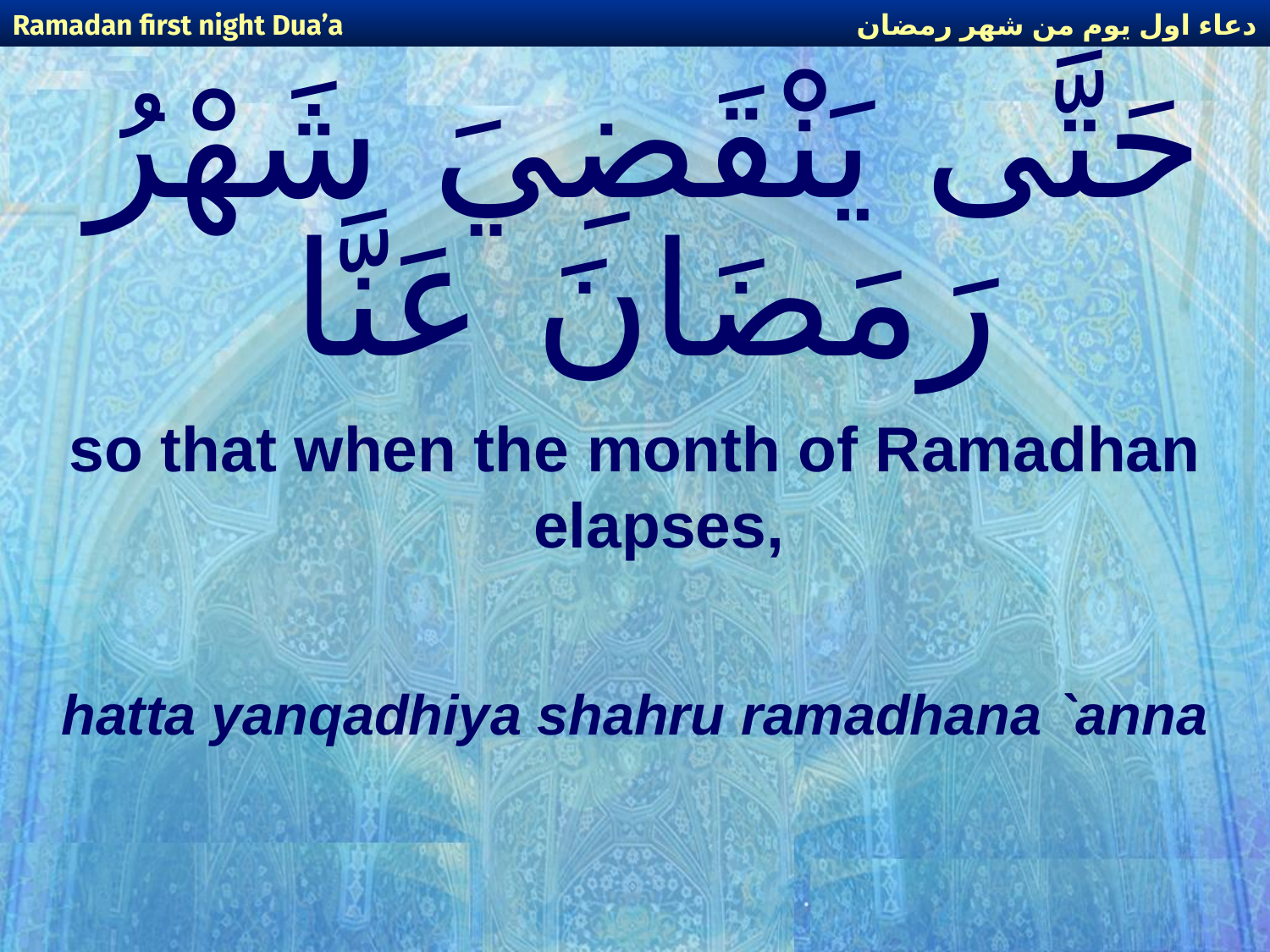

دعاء اول يوم من شهر رمضان
Ramadan first night Dua’a
# حَتَّى يَنْقَضِيَ شَهْرُ رَمَضَانَ عَنَّا
so that when the month of Ramadhan elapses,
hatta yanqadhiya shahru ramadhana `anna